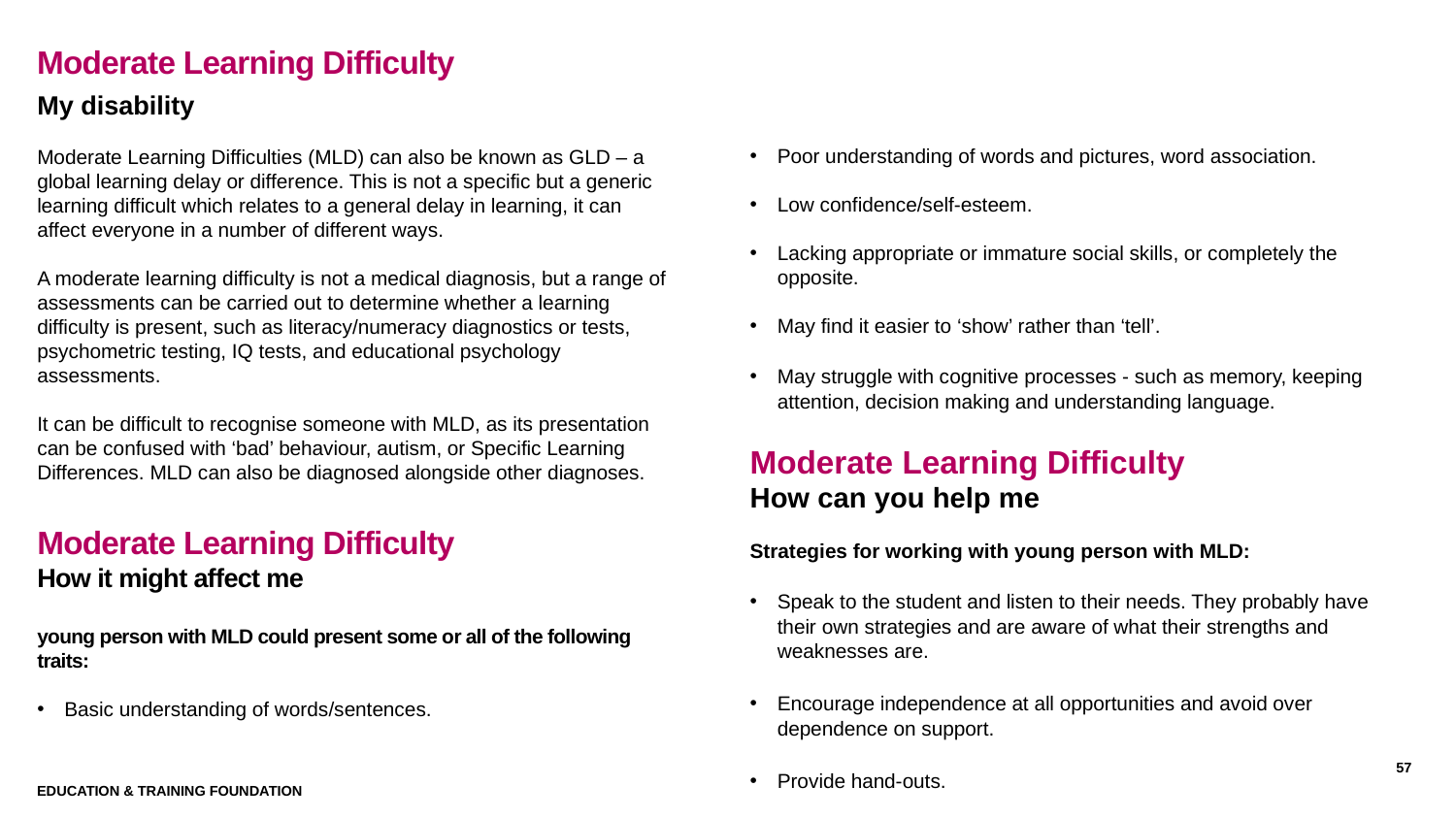

# Moderate Learning Difficulty Introduction
My disability

Moderate Learning Difficulties (MLD) can also be known as GLD – a global learning delay or difference. This is not a specific but a generic learning difficult which relates to a general delay in learning, it can affect everyone in a number of different ways.

A moderate learning difficulty is not a medical diagnosis, but a range of assessments can be carried out to determine whether a learning difficulty is present, such as literacy/numeracy diagnostics or tests, psychometric testing, IQ tests, and educational psychology assessments.

It can be difficult to recognise someone with MLD, as its presentation can be confused with ‘bad’ behaviour, autism, or Specific Learning Differences. MLD can also be diagnosed alongside other diagnoses.

Moderate Learning Difficulty
How it might affect me

young person with MLD could present some or all of the following traits:

Basic understanding of words/sentences.

Poor understanding of words and pictures, word association.

Low confidence/self-esteem.

Lacking appropriate or immature social skills, or completely the opposite.

May find it easier to ‘show’ rather than ‘tell’.

May struggle with cognitive processes - such as memory, keeping attention, decision making and understanding language.

Moderate Learning Difficulty
How can you help me
Strategies for working with young person with MLD:

Speak to the student and listen to their needs. They probably have their own strategies and are aware of what their strengths and weaknesses are.

Encourage independence at all opportunities and avoid over dependence on support.

Provide hand-outs.

57
Education & Training Foundation